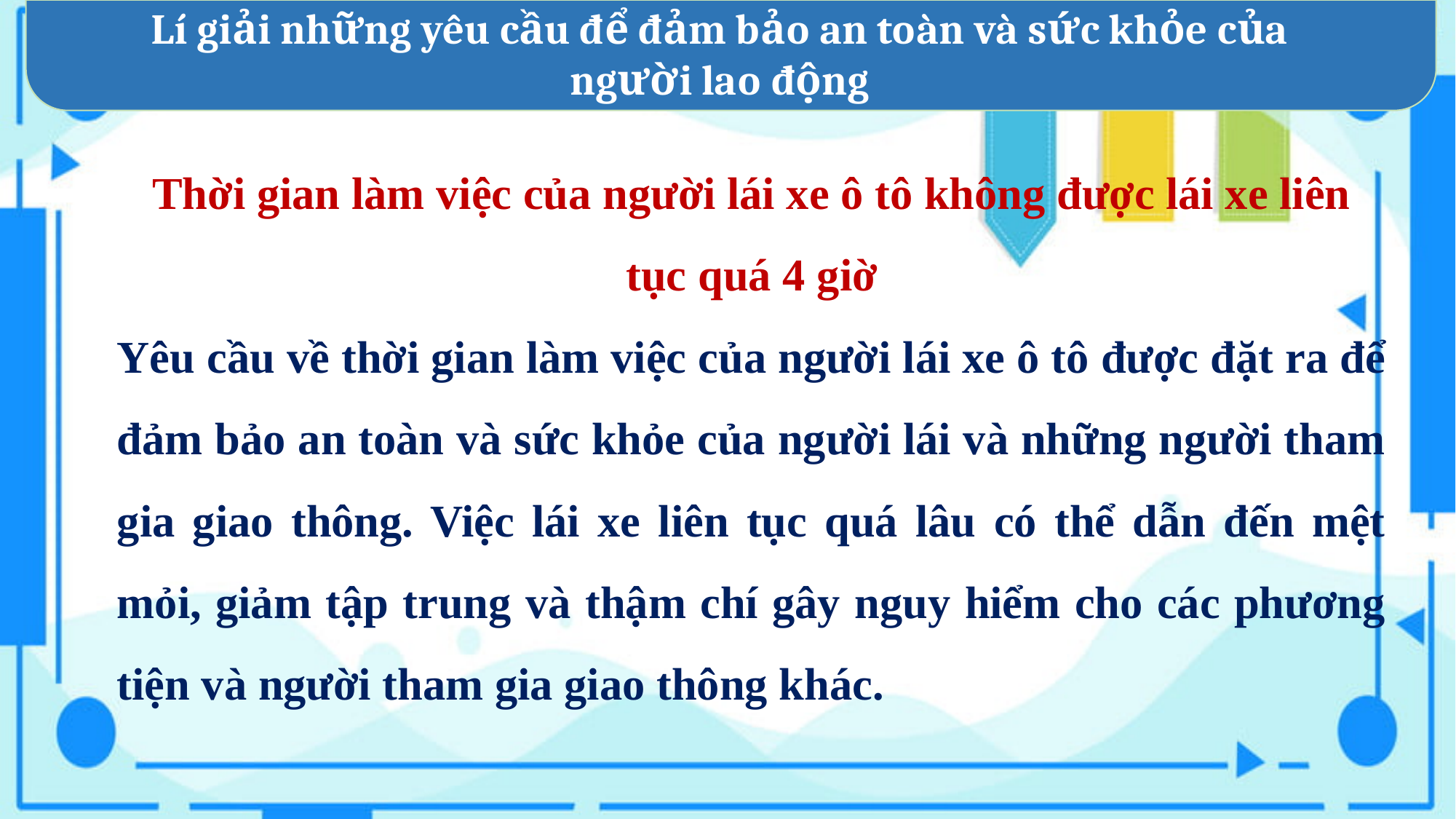

Lí giải những yêu cầu để đảm bảo an toàn và sức khỏe của người lao động

Thời gian làm việc của người lái xe ô tô không được lái xe liên tục quá 4 giờ
Yêu cầu về thời gian làm việc của người lái xe ô tô được đặt ra để đảm bảo an toàn và sức khỏe của người lái và những người tham gia giao thông. Việc lái xe liên tục quá lâu có thể dẫn đến mệt mỏi, giảm tập trung và thậm chí gây nguy hiểm cho các phương tiện và người tham gia giao thông khác.